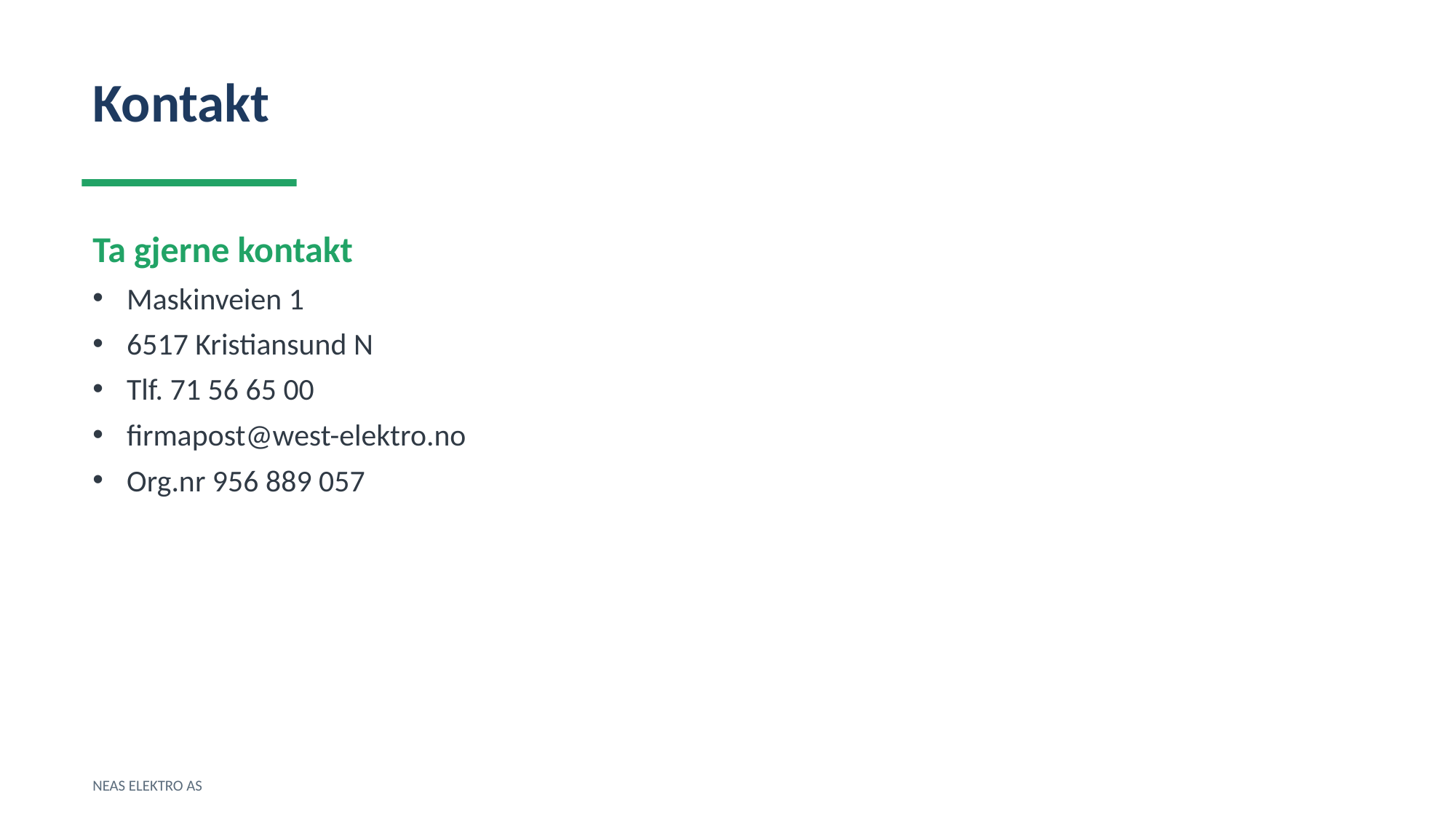

Kontakt

Ta gjerne kontakt
Maskinveien 1
6517 Kristiansund N
Tlf. 71 56 65 00
firmapost@west-elektro.no
Org.nr 956 889 057
NEAS ELEKTRO AS